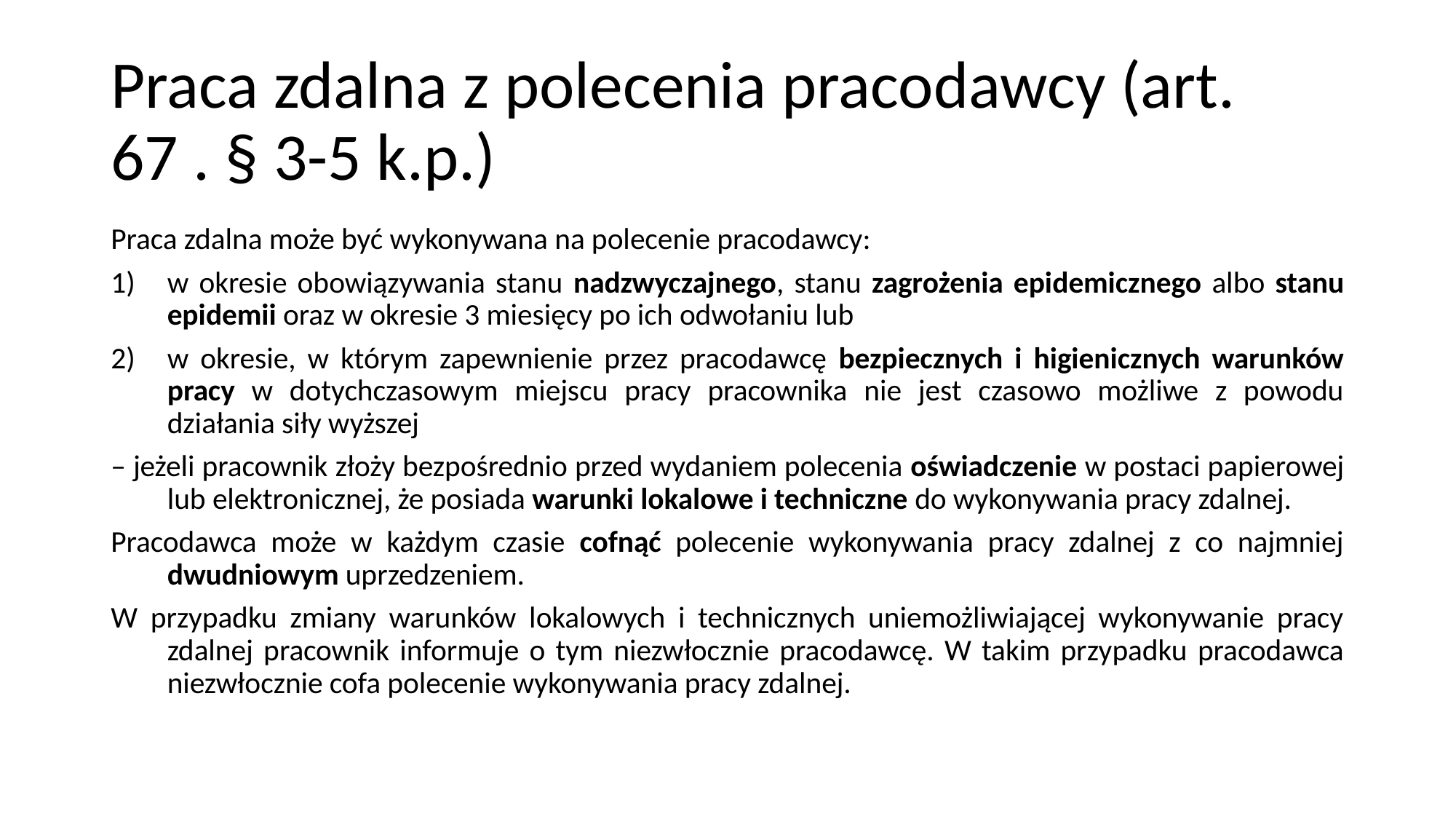

# Praca zdalna z polecenia pracodawcy (art. 67 . § 3-5 k.p.)
Praca zdalna może być wykonywana na polecenie pracodawcy:
w okresie obowiązywania stanu nadzwyczajnego, stanu zagrożenia epidemicznego albo stanu epidemii oraz w okresie 3 miesięcy po ich odwołaniu lub
w okresie, w którym zapewnienie przez pracodawcę bezpiecznych i higienicznych warunków pracy w dotychczasowym miejscu pracy pracownika nie jest czasowo możliwe z powodu działania siły wyższej
– jeżeli pracownik złoży bezpośrednio przed wydaniem polecenia oświadczenie w postaci papierowej lub elektronicznej, że posiada warunki lokalowe i techniczne do wykonywania pracy zdalnej.
Pracodawca może w każdym czasie cofnąć polecenie wykonywania pracy zdalnej z co najmniej dwudniowym uprzedzeniem.
W przypadku zmiany warunków lokalowych i technicznych uniemożliwiającej wykonywanie pracy zdalnej pracownik informuje o tym niezwłocznie pracodawcę. W takim przypadku pracodawca niezwłocznie cofa polecenie wykonywania pracy zdalnej.